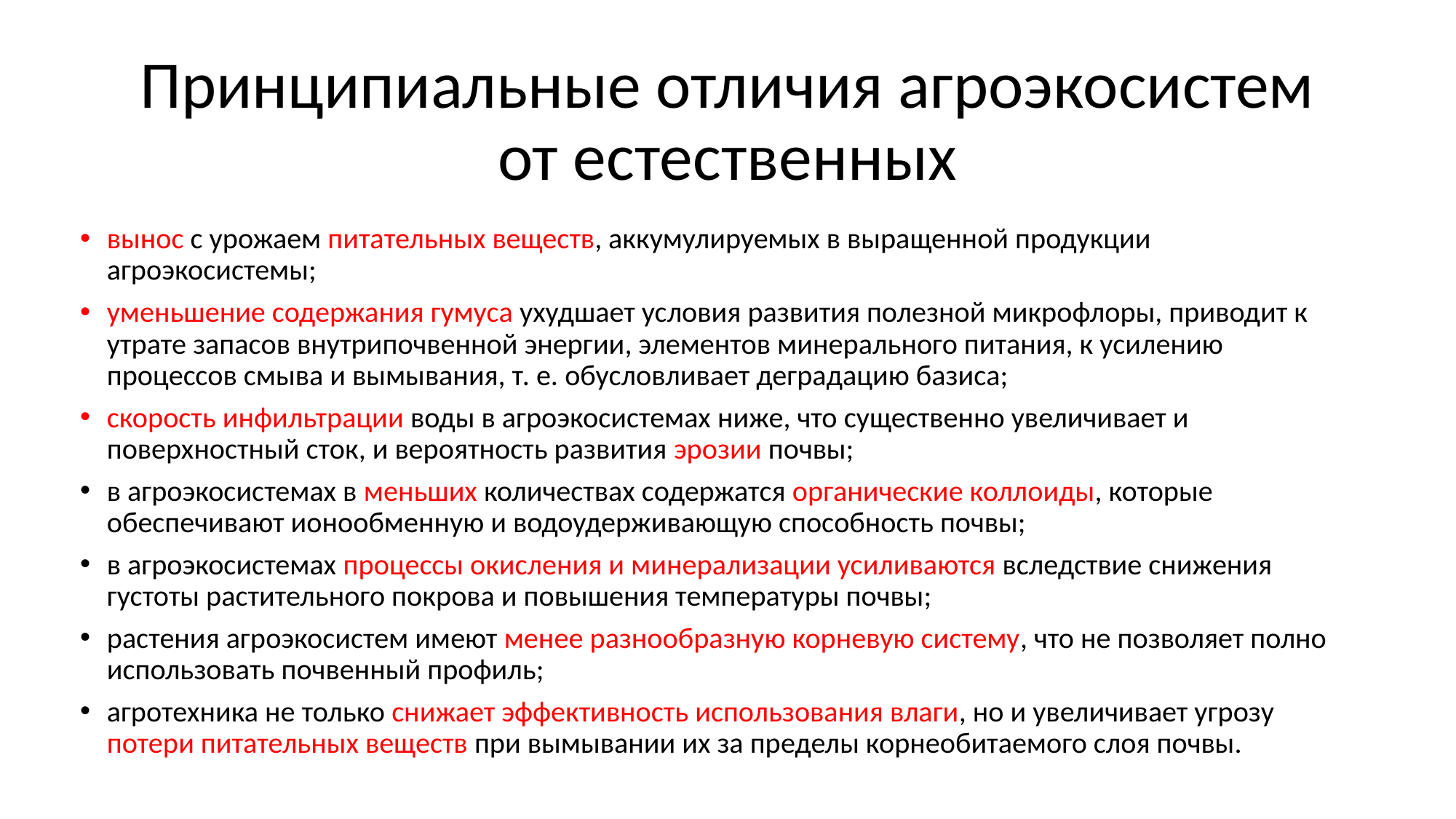

# Принципиальные отличия агроэкосистем от естественных
вынос с урожаем питательных веществ, аккумулируемых в выращенной продукции агроэкосистемы;
уменьшение содержания гумуса ухудшает условия развития полезной микрофлоры, приводит к утрате запасов внутрипочвенной энергии, элементов минерального питания, к усилению процессов смыва и вымывания, т. е. обусловливает деградацию базиса;
скорость инфильтрации воды в агроэкосистемах ниже, что существенно увеличивает и поверхностный сток, и вероятность развития эрозии почвы;
в агроэкосистемах в меньших количествах содержатся органические коллоиды, которые обеспечивают ионообменную и водоудерживающую способность почвы;
в агроэкосистемах процессы окисления и минерализации усиливаются вследствие снижения густоты растительного покрова и повышения температуры почвы;
растения агроэкосистем имеют менее разнообразную корневую систему, что не позволяет полно использовать почвенный профиль;
агротехника не только снижает эффективность использования влаги, но и увеличивает угрозу потери питательных веществ при вымывании их за пределы корнеобитаемого слоя почвы.